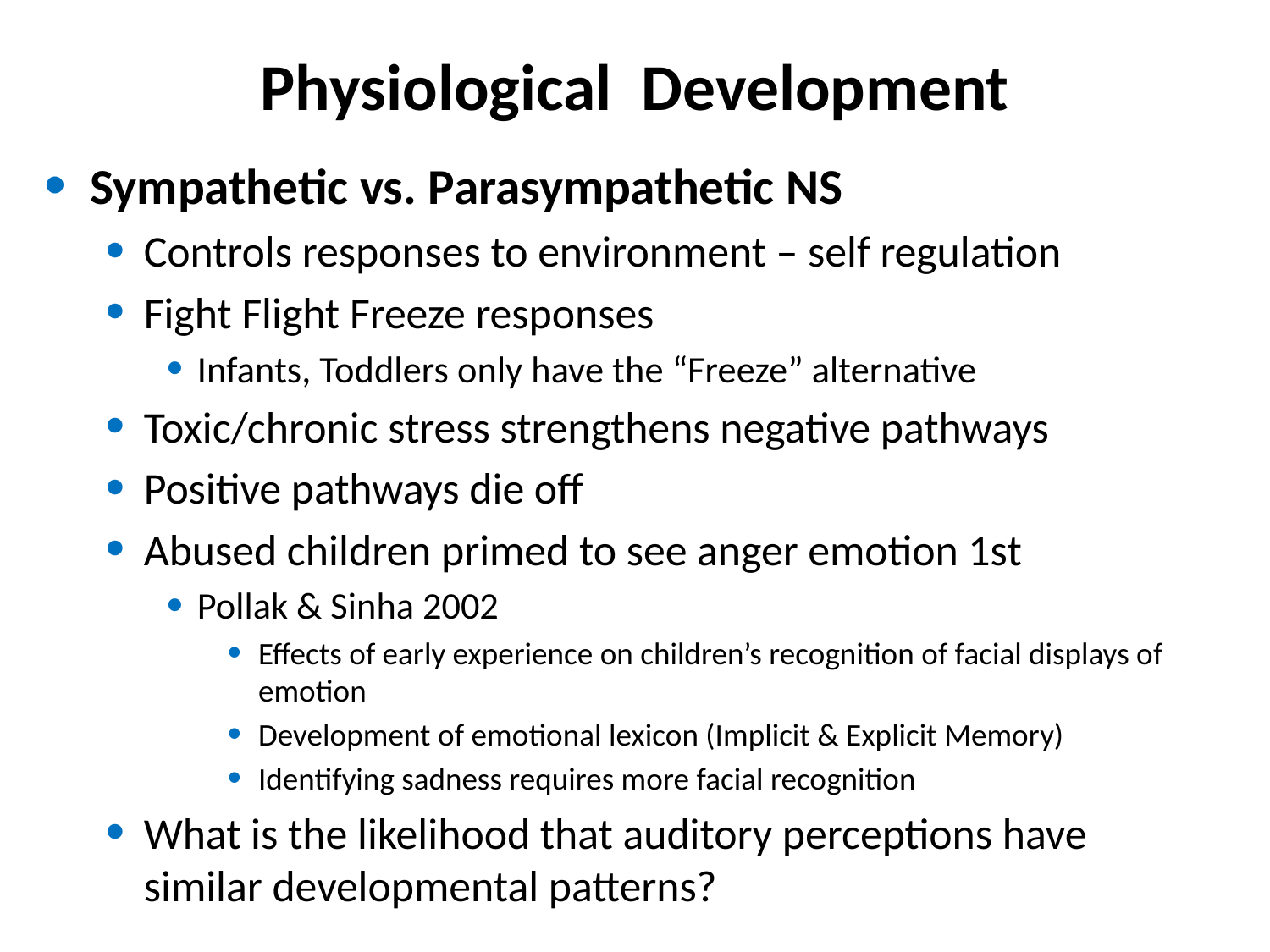

# Physiological  Development
Sympathetic vs. Parasympathetic NS
Controls responses to environment – self regulation
Fight Flight Freeze responses
Infants, Toddlers only have the “Freeze” alternative
Toxic/chronic stress strengthens negative pathways
Positive pathways die off
Abused children primed to see anger emotion 1st
Pollak & Sinha 2002
Effects of early experience on children’s recognition of facial displays of emotion
Development of emotional lexicon (Implicit & Explicit Memory)
Identifying sadness requires more facial recognition
What is the likelihood that auditory perceptions have similar developmental patterns?